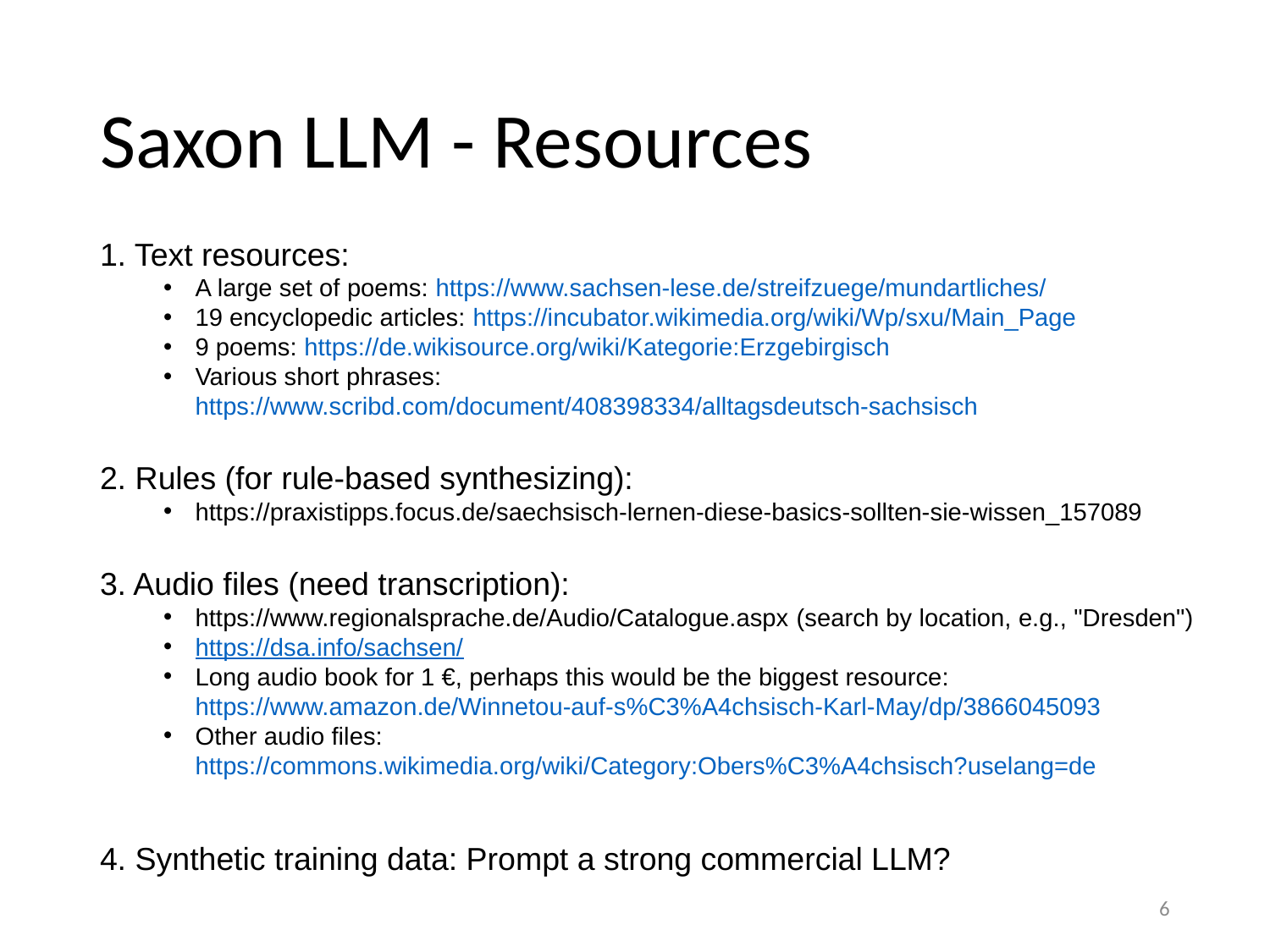

# Saxon LLM - Resources
1. Text resources:
A large set of poems: https://www.sachsen-lese.de/streifzuege/mundartliches/
19 encyclopedic articles: https://incubator.wikimedia.org/wiki/Wp/sxu/Main_Page
9 poems: https://de.wikisource.org/wiki/Kategorie:Erzgebirgisch
Various short phrases: https://www.scribd.com/document/408398334/alltagsdeutsch-sachsisch

2. Rules (for rule-based synthesizing):
https://praxistipps.focus.de/saechsisch-lernen-diese-basics-sollten-sie-wissen_157089
3. Audio files (need transcription):
https://www.regionalsprache.de/Audio/Catalogue.aspx (search by location, e.g., "Dresden")
https://dsa.info/sachsen/
Long audio book for 1 €, perhaps this would be the biggest resource:
https://www.amazon.de/Winnetou-auf-s%C3%A4chsisch-Karl-May/dp/3866045093
Other audio files: https://commons.wikimedia.org/wiki/Category:Obers%C3%A4chsisch?uselang=de

4. Synthetic training data: Prompt a strong commercial LLM?
6